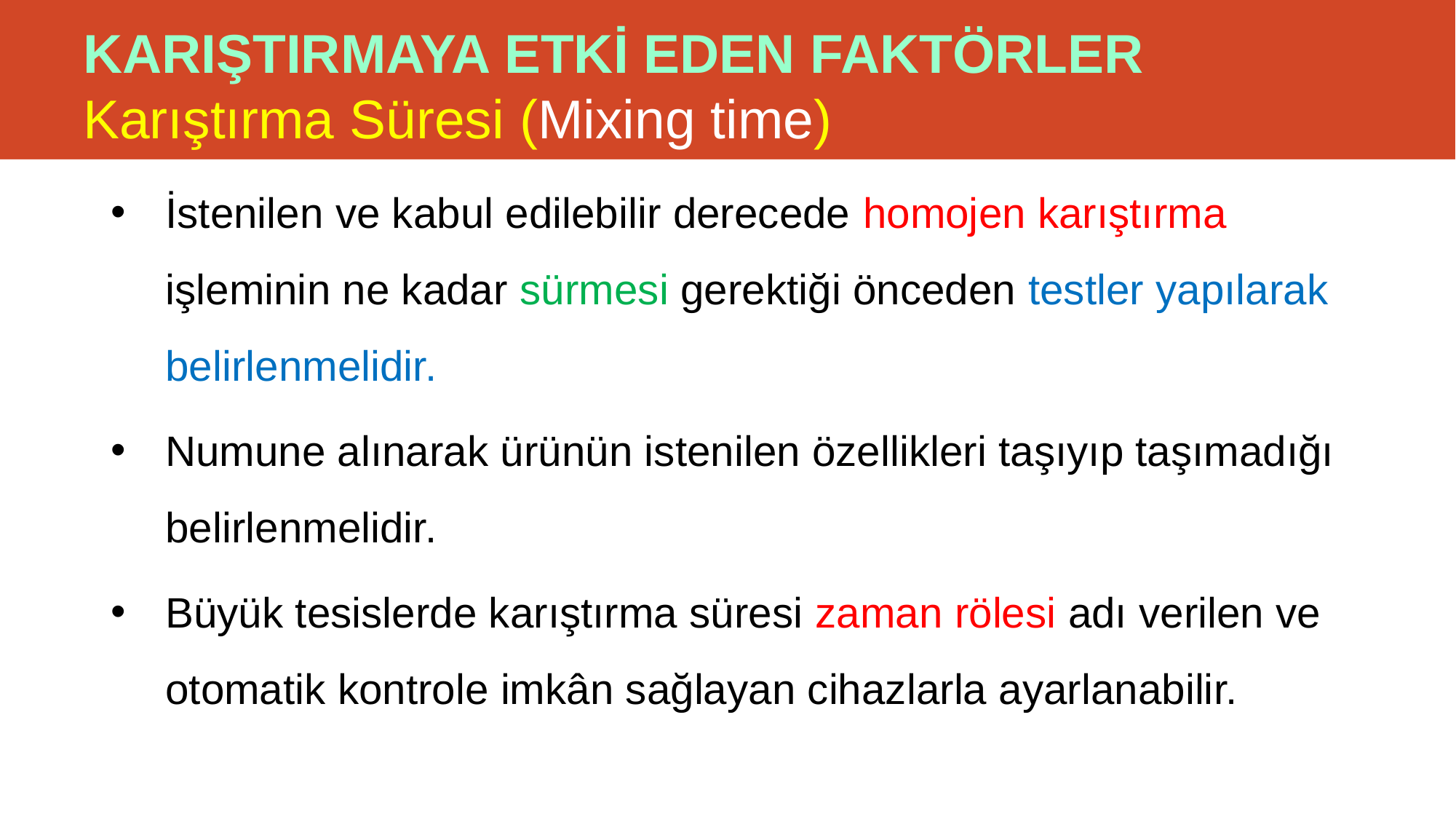

# KARIŞTIRMAYA ETKİ EDEN FAKTÖRLER Karıştırma Süresi (Mixing time)
İstenilen ve kabul edilebilir derecede homojen karıştırma işleminin ne kadar sürmesi gerektiği önceden testler yapılarak belirlenmelidir.
Numune alınarak ürünün istenilen özellikleri taşıyıp taşımadığı belirlenmelidir.
Büyük tesislerde karıştırma süresi zaman rölesi adı verilen ve otomatik kontrole imkân sağlayan cihazlarla ayarlanabilir.